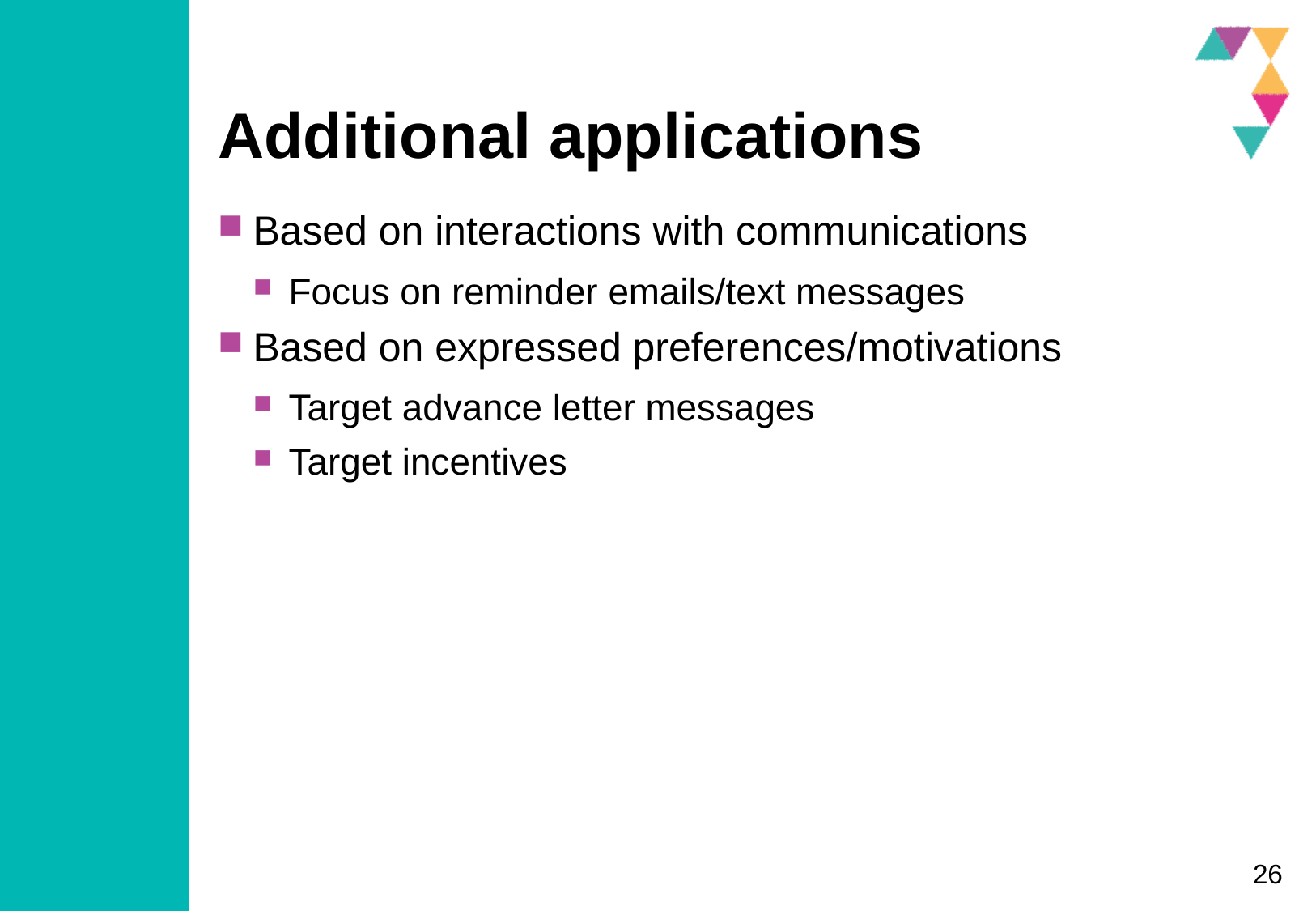

# Additional applications
Based on interactions with communications
Focus on reminder emails/text messages
Based on expressed preferences/motivations
Target advance letter messages
Target incentives